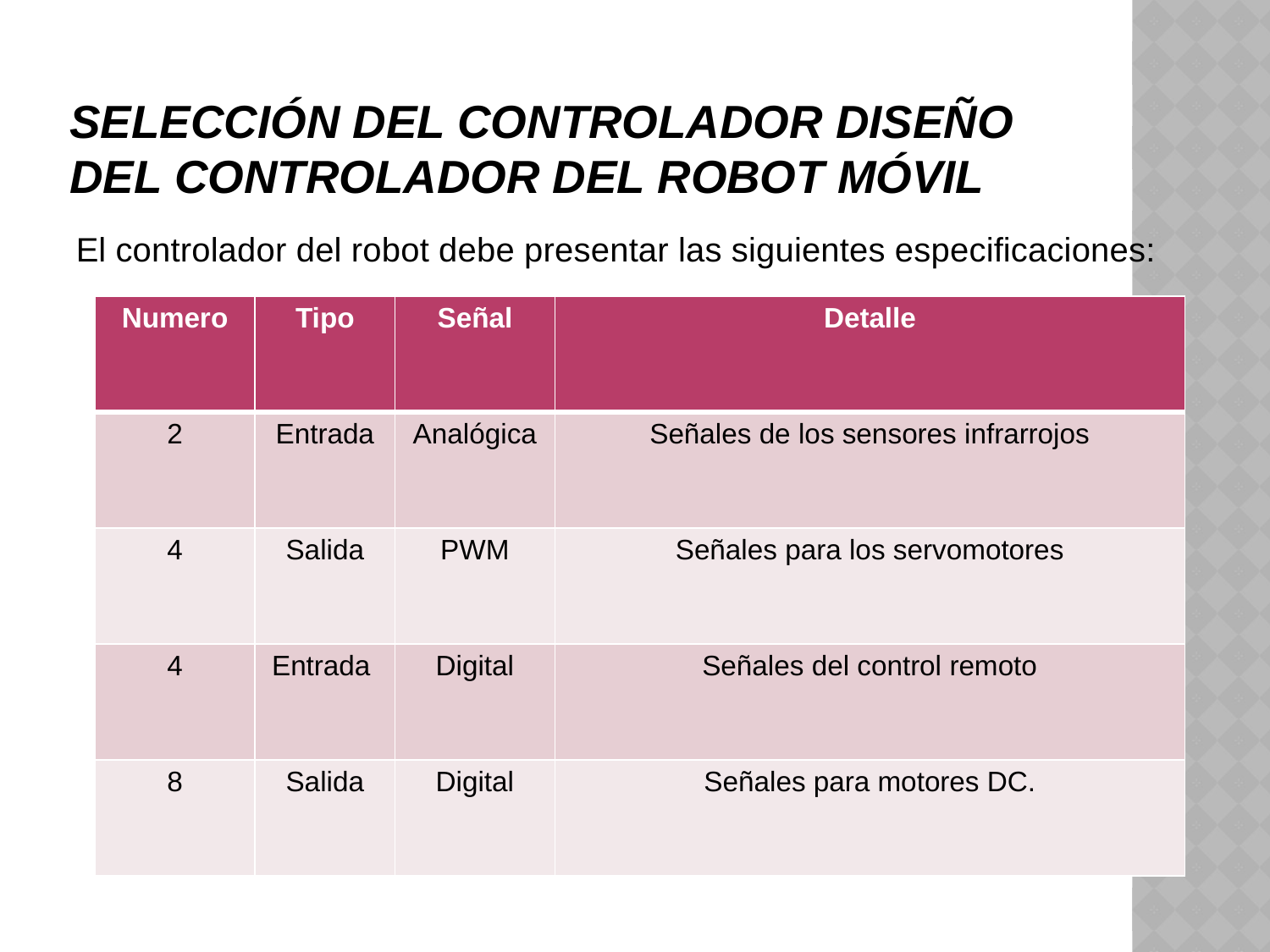

# SELECCIÓN DEL CONTROLADOR DISEÑO DEL CONTROLADOR DEL ROBOT MÓVIL
El controlador del robot debe presentar las siguientes especificaciones:

| Numero | Tipo | Señal | Detalle |
| --- | --- | --- | --- |
| 2 | Entrada | Analógica | Señales de los sensores infrarrojos |
| 4 | Salida | PWM | Señales para los servomotores |
| 4 | Entrada | Digital | Señales del control remoto |
| 8 | Salida | Digital | Señales para motores DC. |